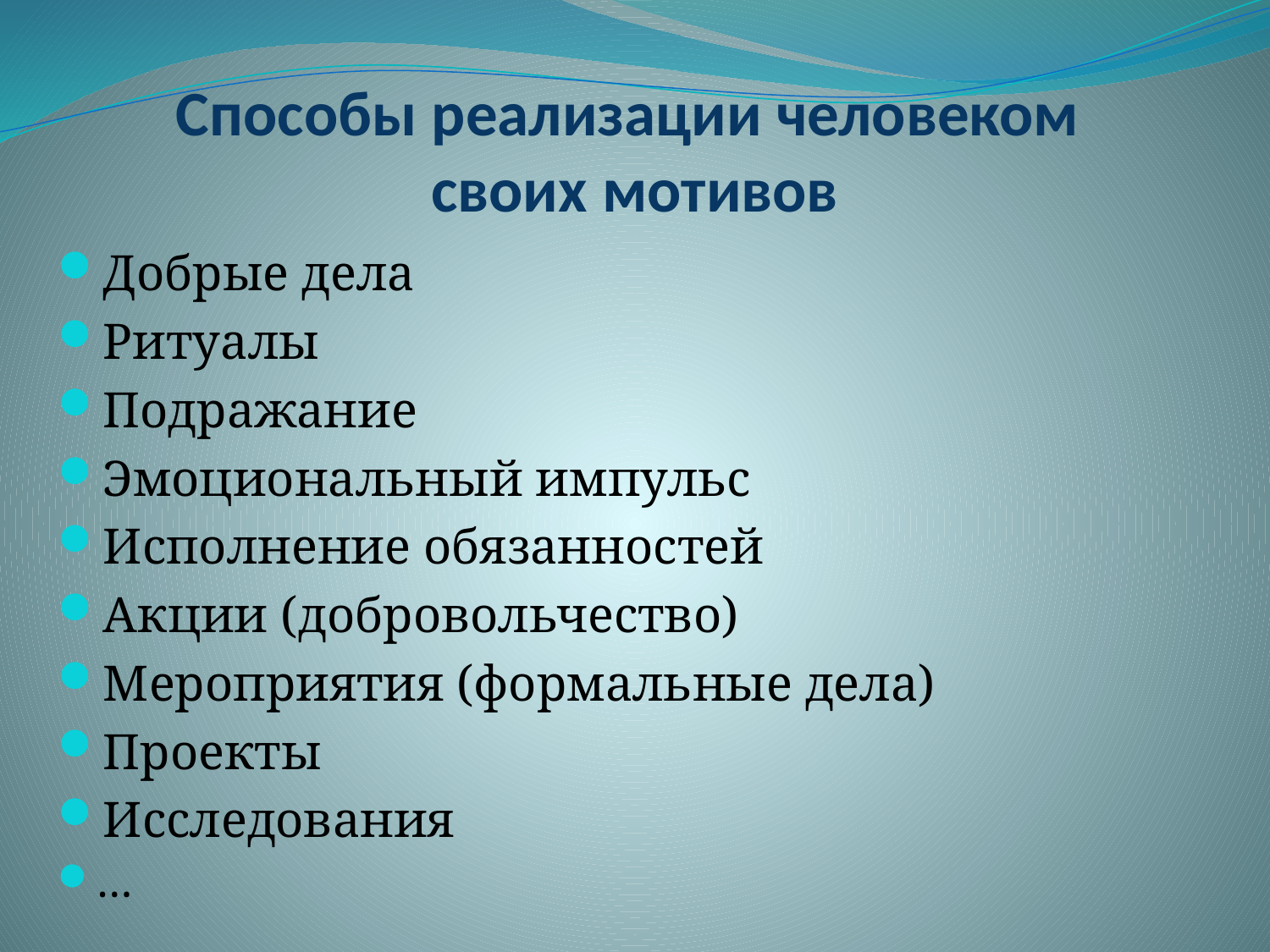

# Способы реализации человеком своих мотивов
Добрые дела
Ритуалы
Подражание
Эмоциональный импульс
Исполнение обязанностей
Акции (добровольчество)
Мероприятия (формальные дела)
Проекты
Исследования
…